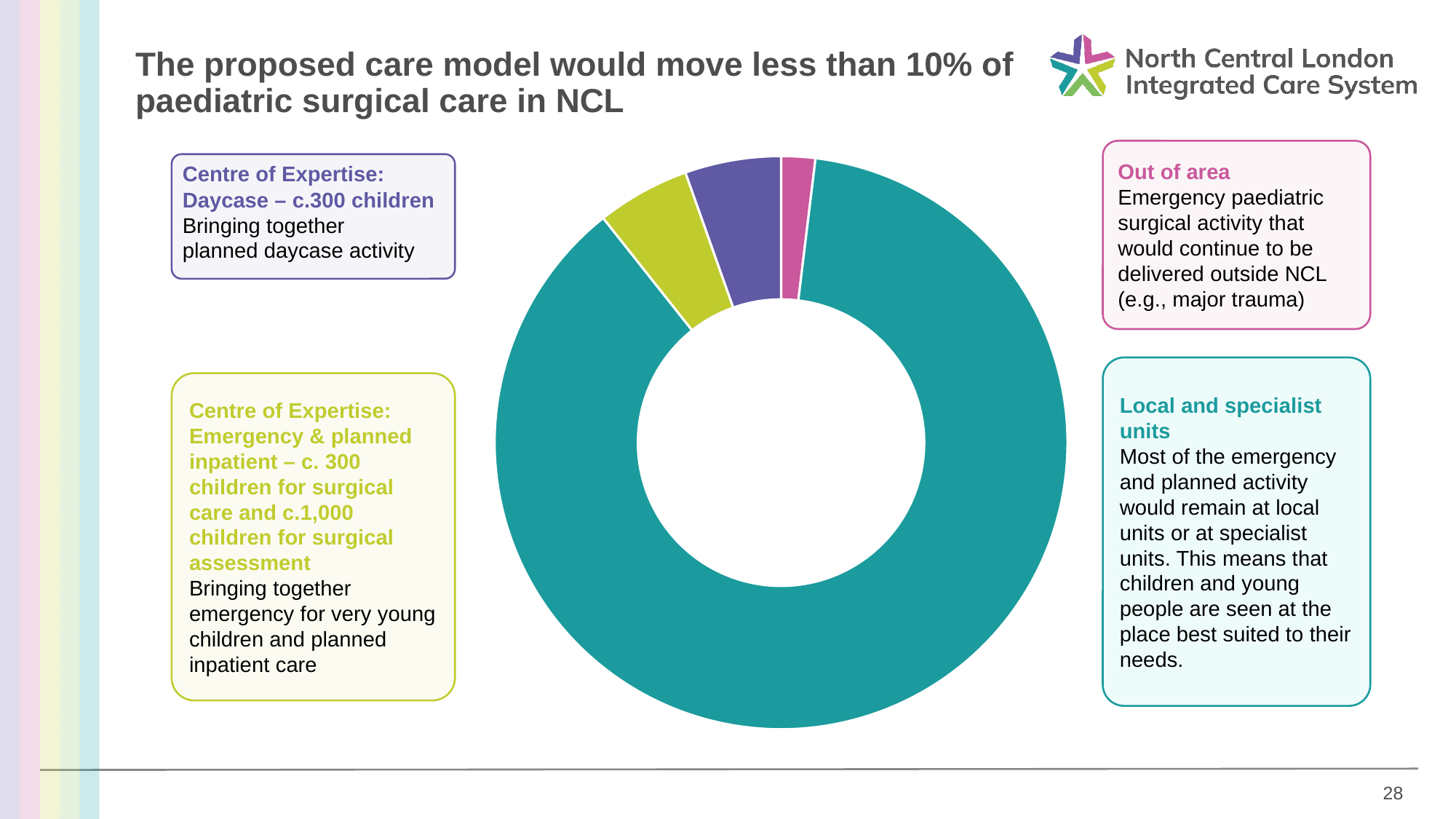

The proposed care model would move less than 10% of paediatric surgical care in NCL
Out of area
Emergency paediatric surgical activity that would continue to be delivered outside NCL (e.g., major trauma)

### Chart

| Category | Sales |
|---|---|
| Out of area | 110.0 |
| Stays on site | 5000.0 |
| Daycase | 300.0 |
| Emergency | 310.0 |
Centre of Expertise: Daycase – c.300 children
Bringing together planned daycase activity

Local and specialist units
Most of the emergency and planned activity would remain at local units or at specialist units. This means that children and young people are seen at the place best suited to their needs.
Centre of Expertise: Emergency & planned inpatient – c. 300 children for surgical care and c.1,000 children for surgical assessment
Bringing together emergency for very young children and planned inpatient care